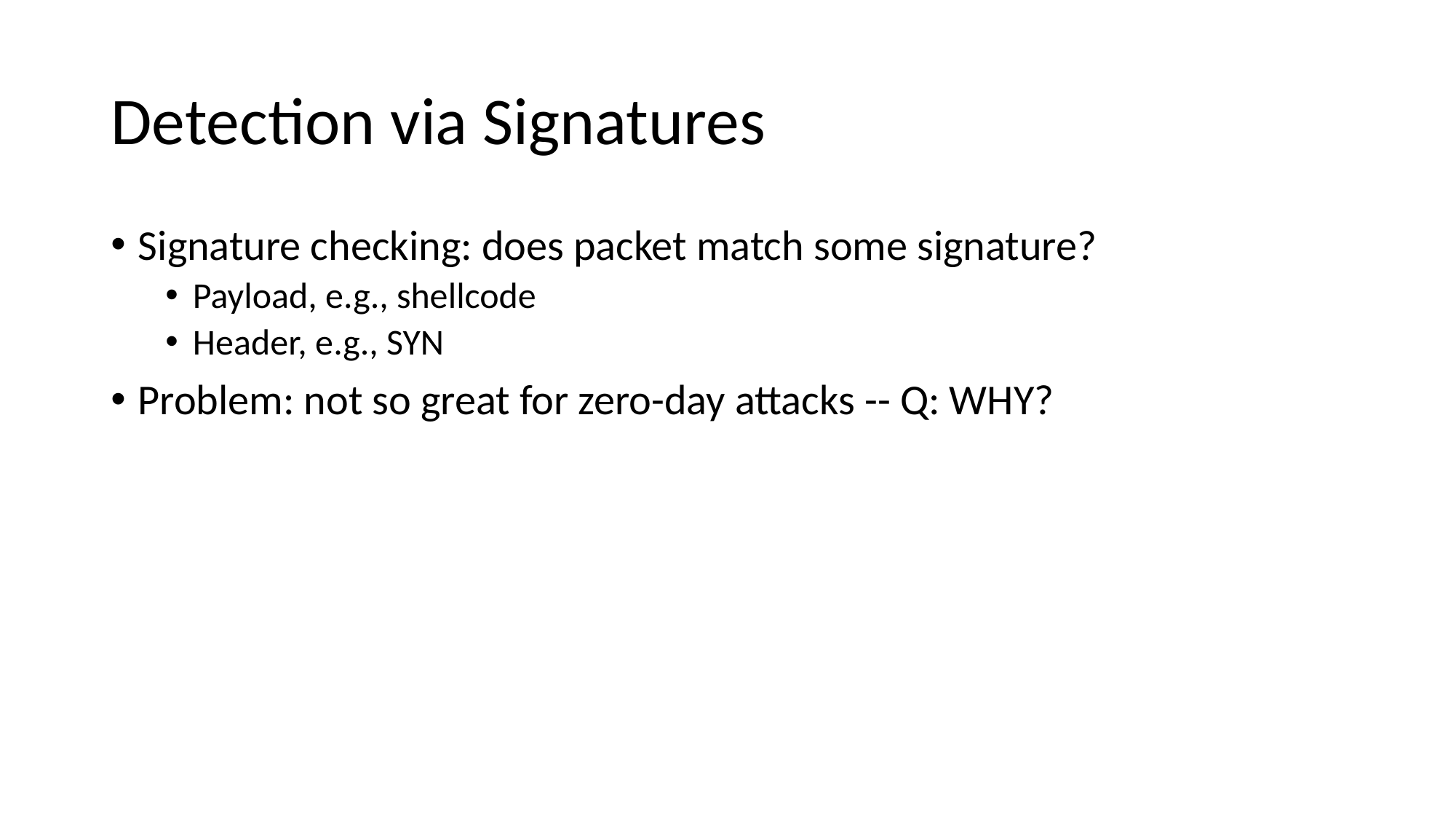

# Detection via Signatures
Signature checking: does packet match some signature?
Payload, e.g., shellcode
Header, e.g., SYN
Problem: not so great for zero-day attacks -- Q: WHY?